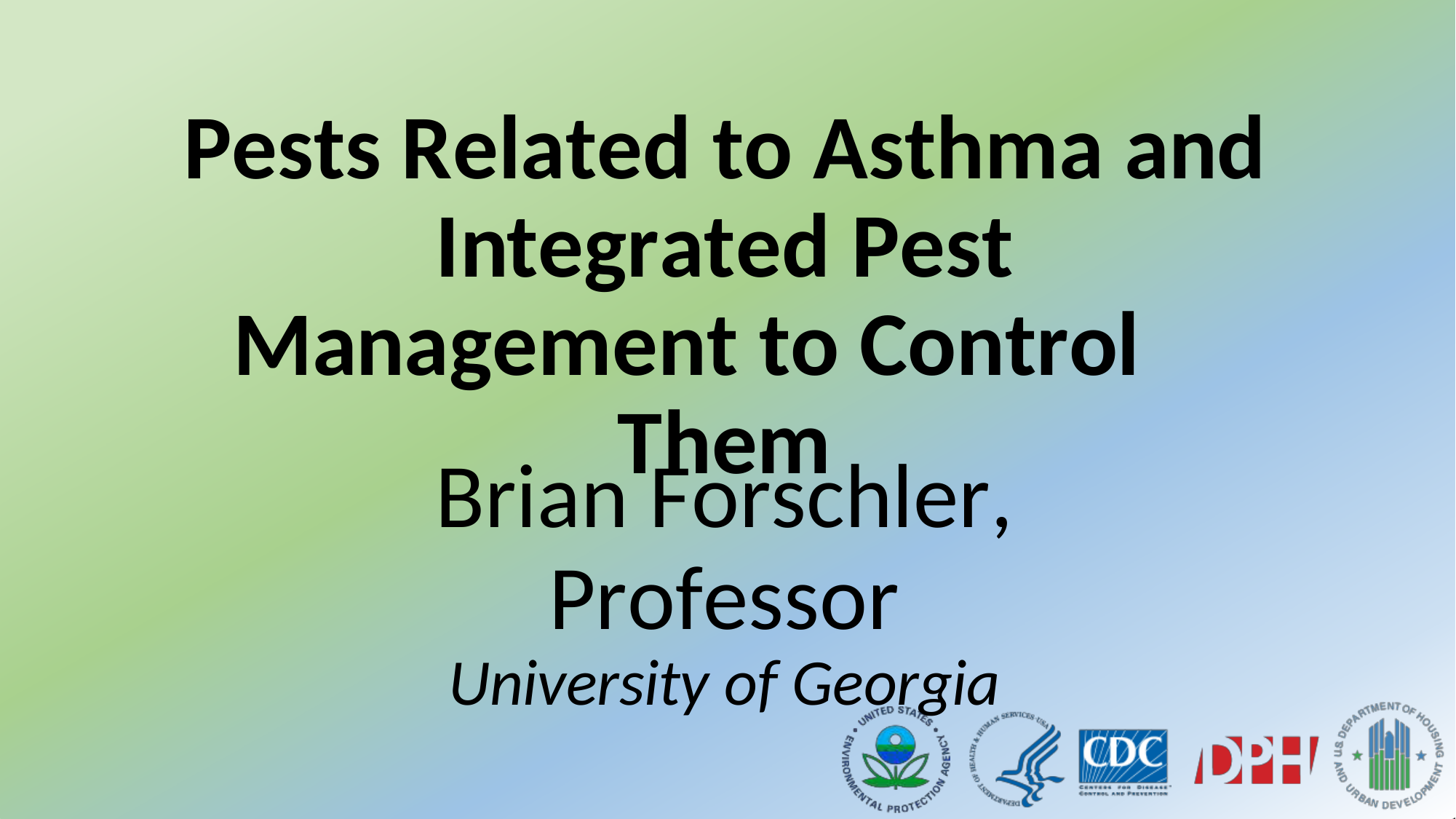

Pests Related to Asthma and Integrated Pest Management to Control	Them
Brian Forschler, Professor
University of Georgia